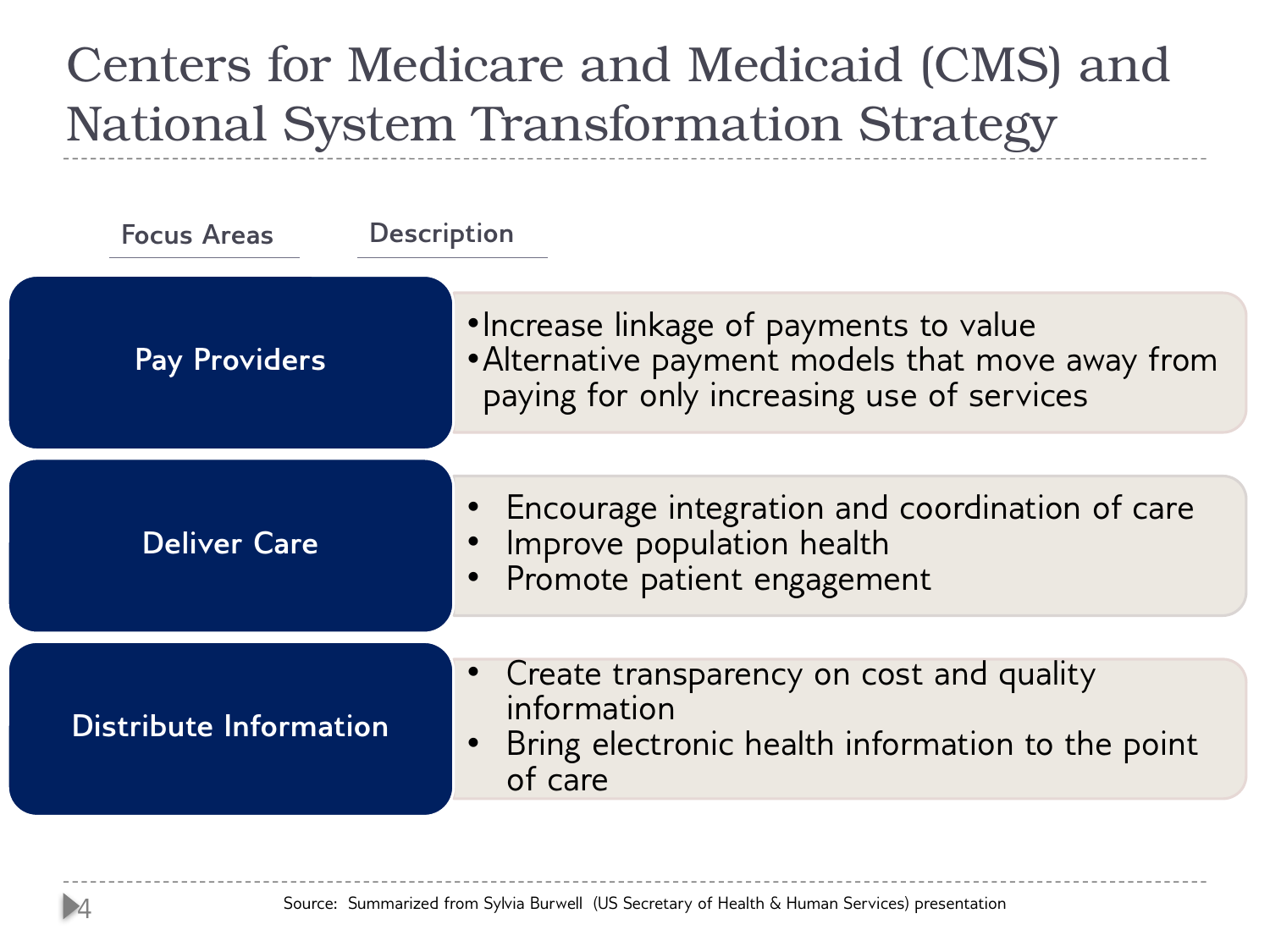

Centers for Medicare and Medicaid (CMS) and National System Transformation Strategy
Description
Focus Areas
Pay Providers
Deliver Care
Encourage integration and coordination of care
Improve population health
Promote patient engagement
Distribute Information
Create transparency on cost and quality information
Bring electronic health information to the point of care
Increase linkage of payments to value
Alternative payment models that move away from paying for only increasing use of services
Source:  Summarized from Sylvia Burwell  (US Secretary of Health & Human Services) presentation